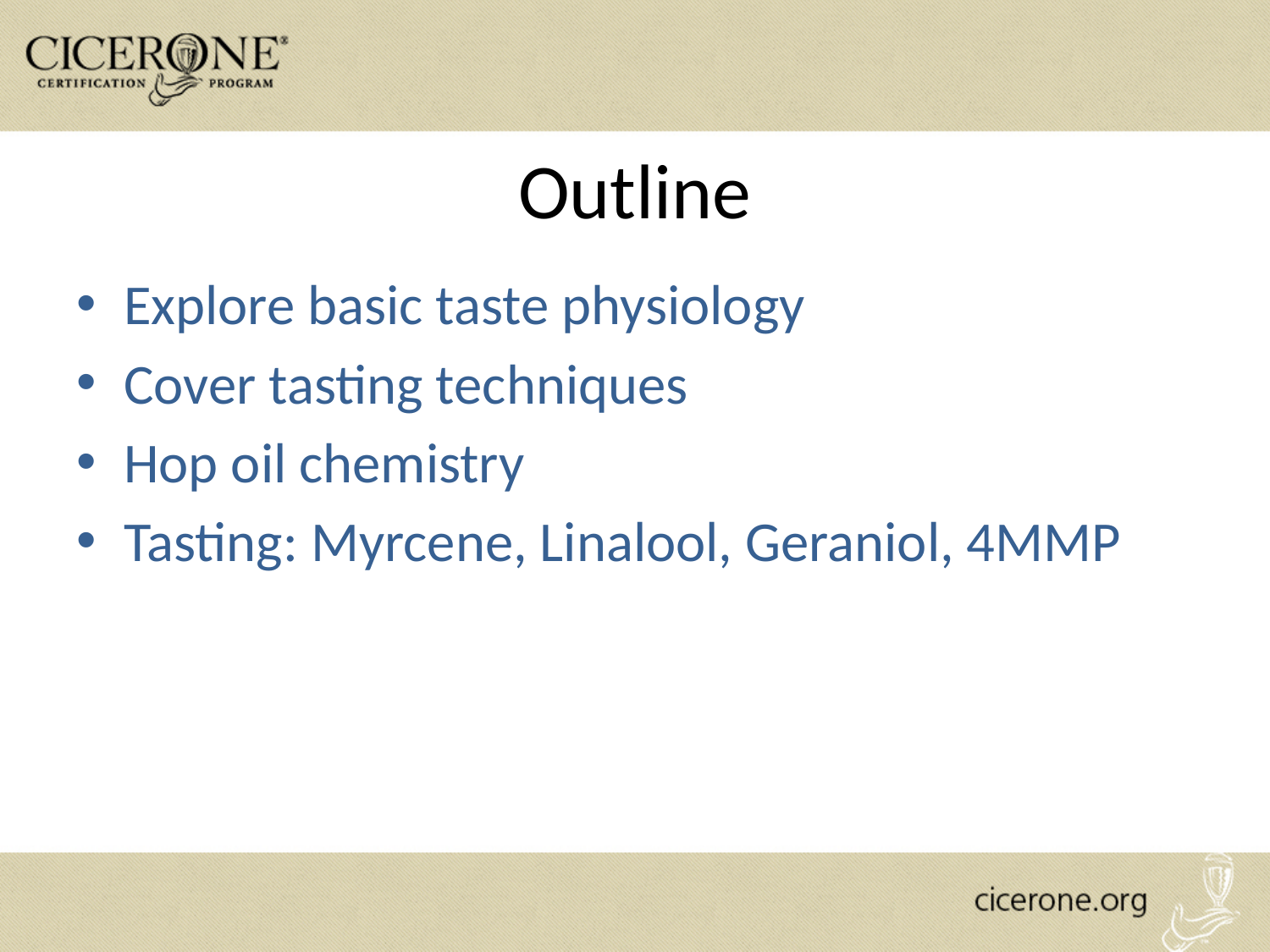

# Outline
Explore basic taste physiology
Cover tasting techniques
Hop oil chemistry
Tasting: Myrcene, Linalool, Geraniol, 4MMP